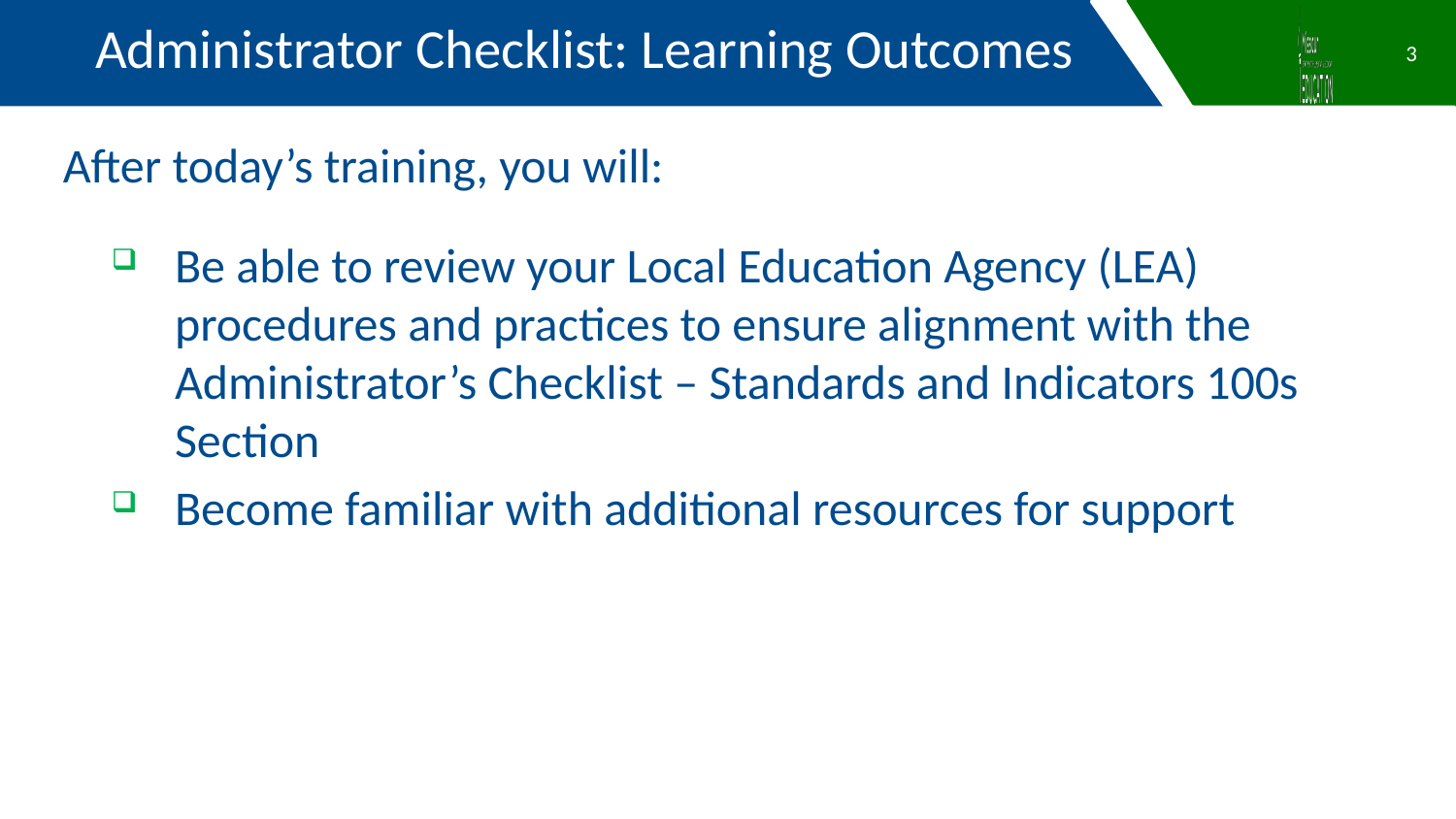

Administrator Checklist: Learning Outcomes
3
After today’s training, you will:
Be able to review your Local Education Agency (LEA) procedures and practices to ensure alignment with the Administrator’s Checklist – Standards and Indicators 100s Section
Become familiar with additional resources for support